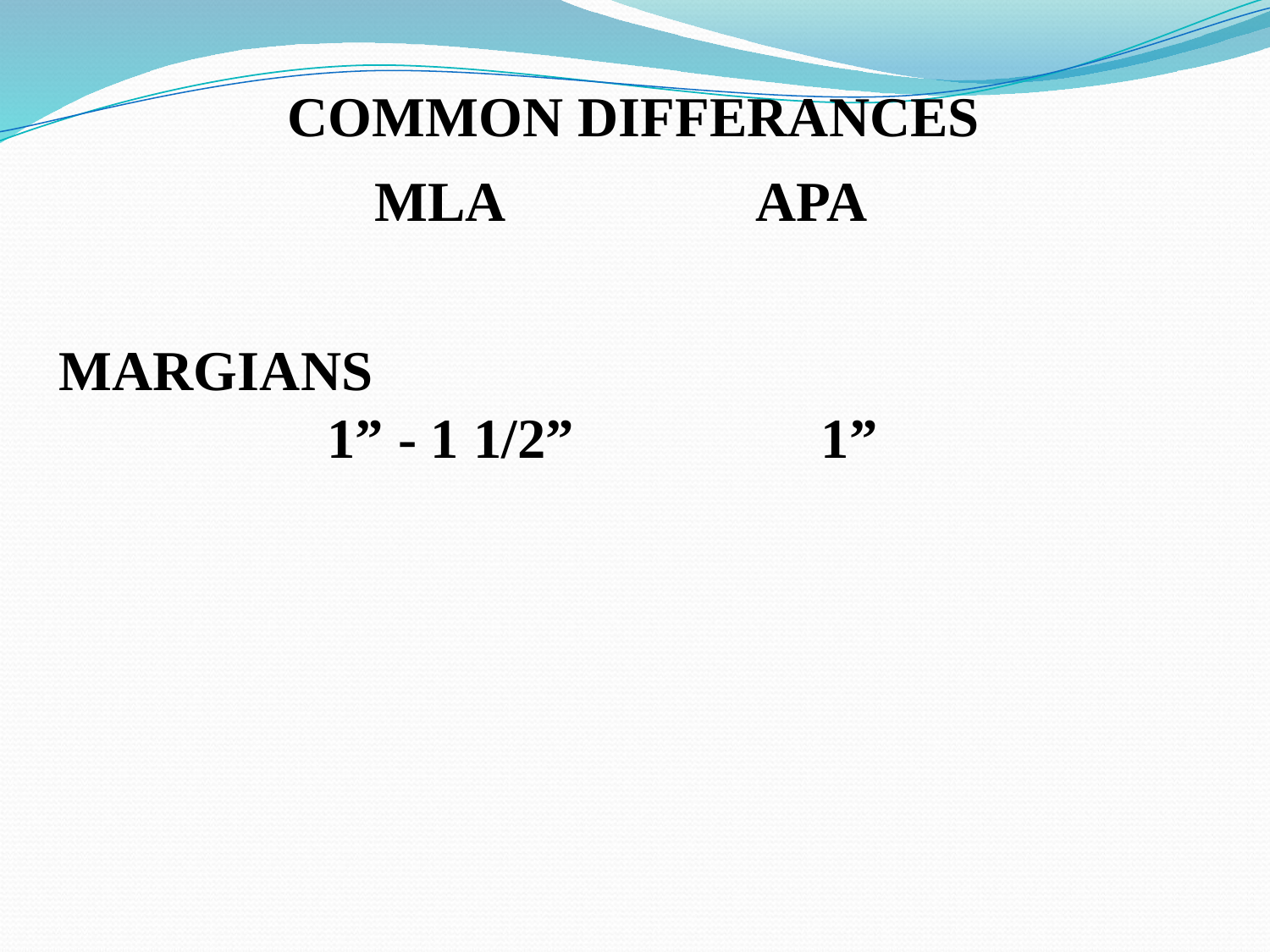

COMMON DIFFERANCES
MLA		APA
MARGIANS
		 1” - 1 1/2” 		1”